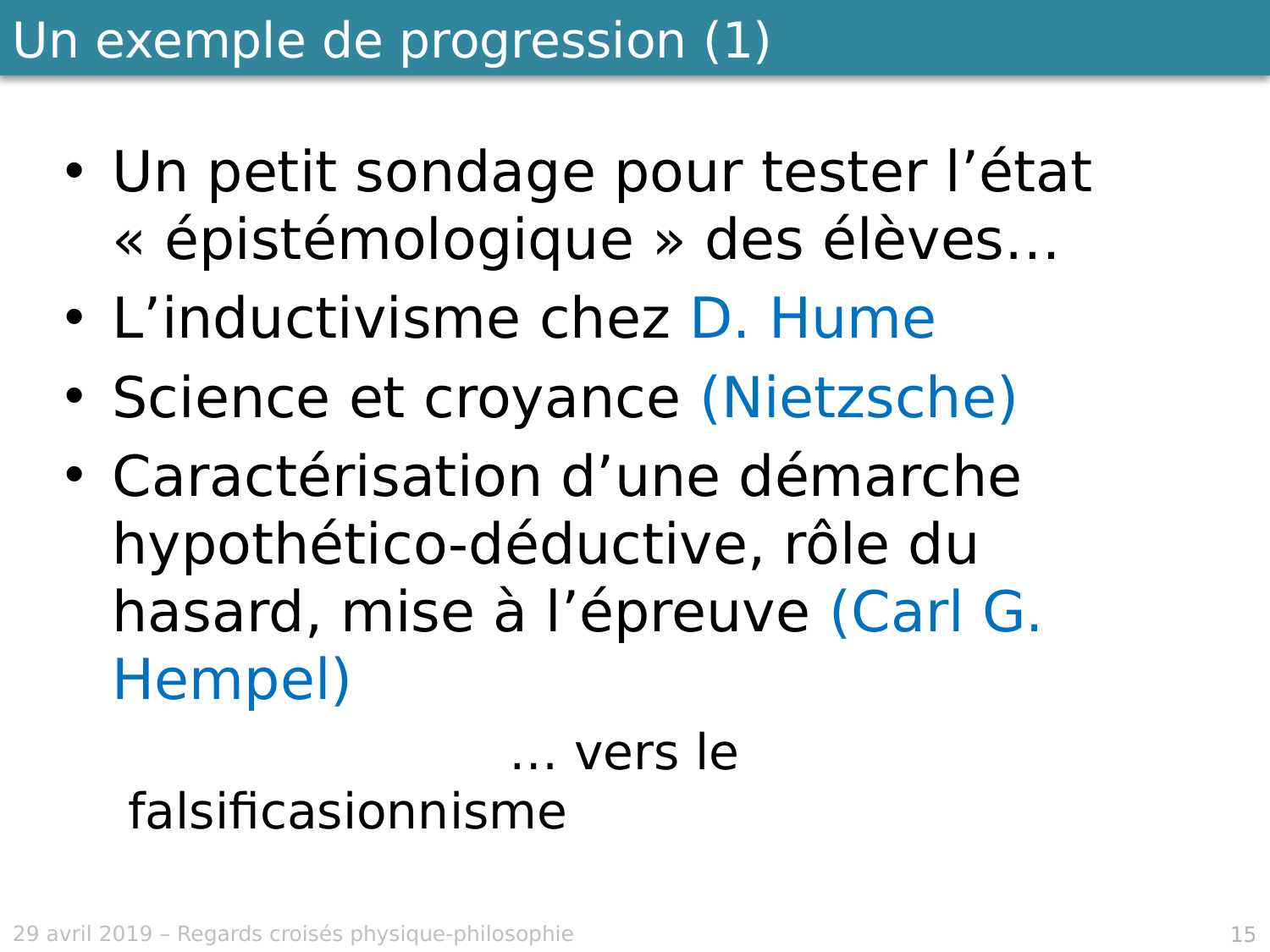

Un exemple de progression (1)
Un petit sondage pour tester l’état « épistémologique » des élèves…
L’inductivisme chez D. Hume
Science et croyance (Nietzsche)
Caractérisation d’une démarche hypothético-déductive, rôle du hasard, mise à l’épreuve (Carl G. Hempel)
			… vers le falsificasionnisme

15